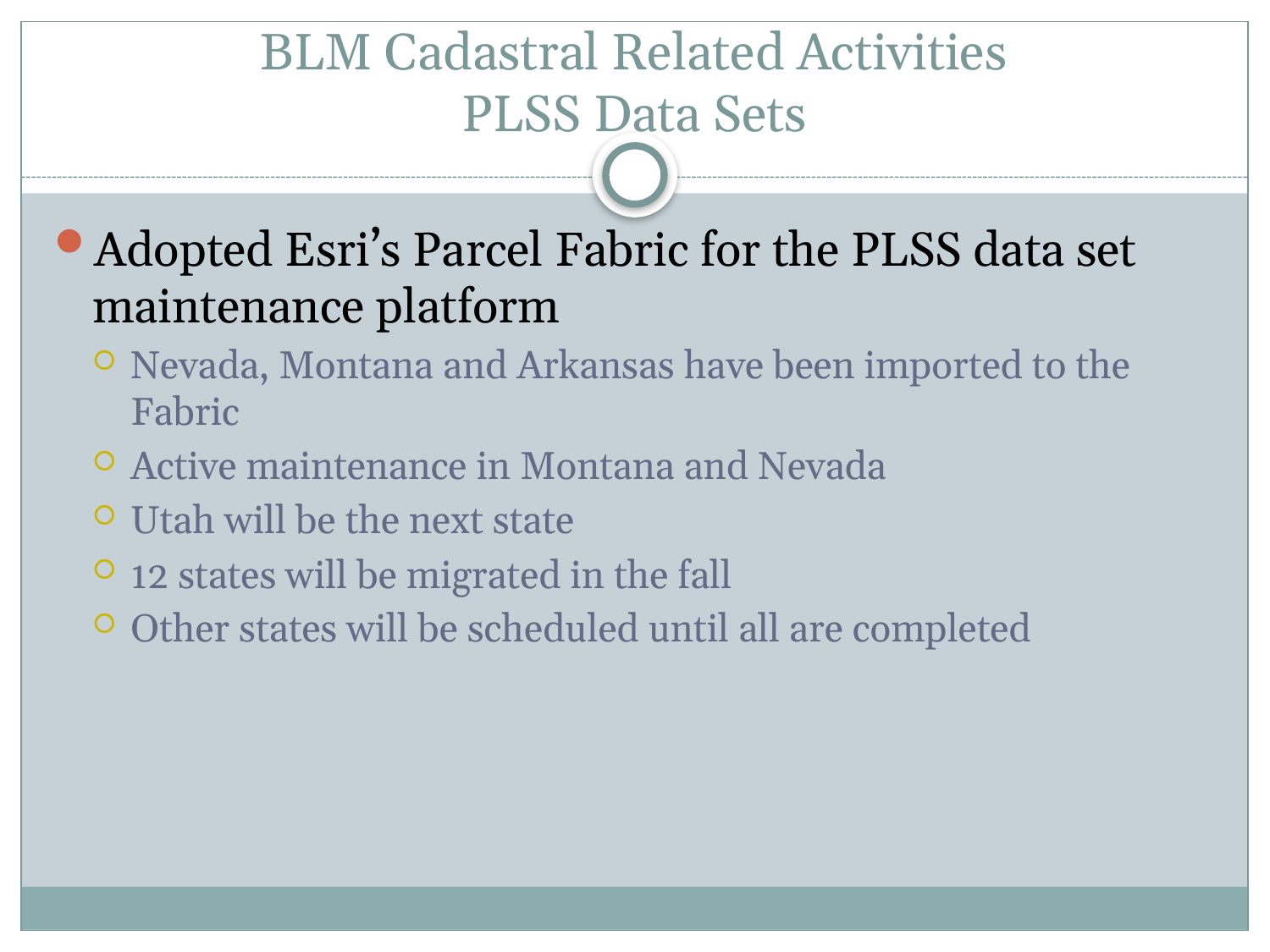

# BLM Cadastral Related Activities PLSS Data Sets
Adopted Esri’s Parcel Fabric for the PLSS data set maintenance platform
Nevada, Montana and Arkansas have been imported to the Fabric
Active maintenance in Montana and Nevada
Utah will be the next state
12 states will be migrated in the fall
Other states will be scheduled until all are completed